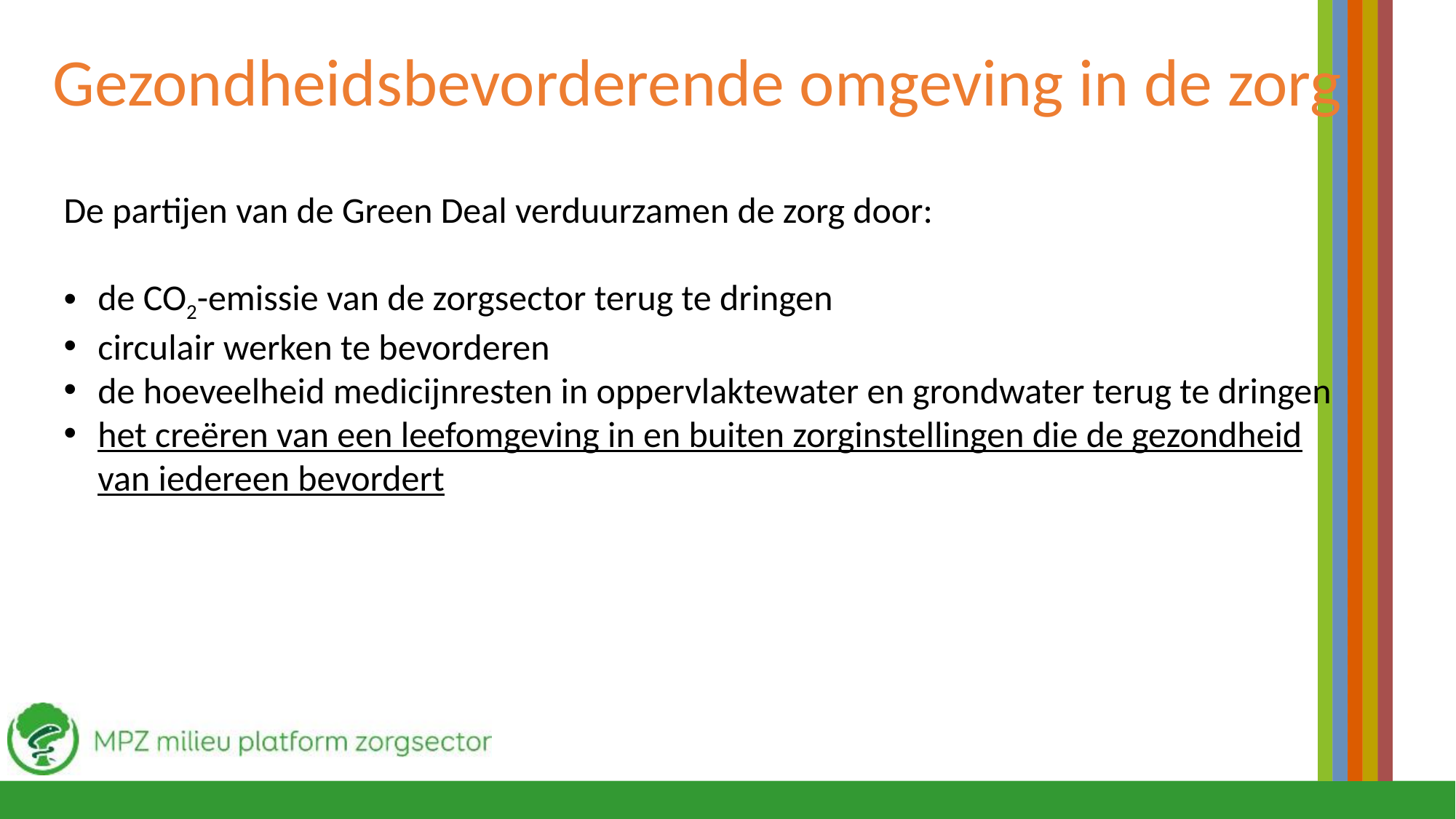

Gezondheidsbevorderende omgeving in de zorg
De partijen van de Green Deal verduurzamen de zorg door:

de CO2-emissie van de zorgsector terug te dringen
circulair werken te bevorderen
de hoeveelheid medicijnresten in oppervlaktewater en grondwater terug te dringen
het creëren van een leefomgeving in en buiten zorginstellingen die de gezondheid van iedereen bevordert